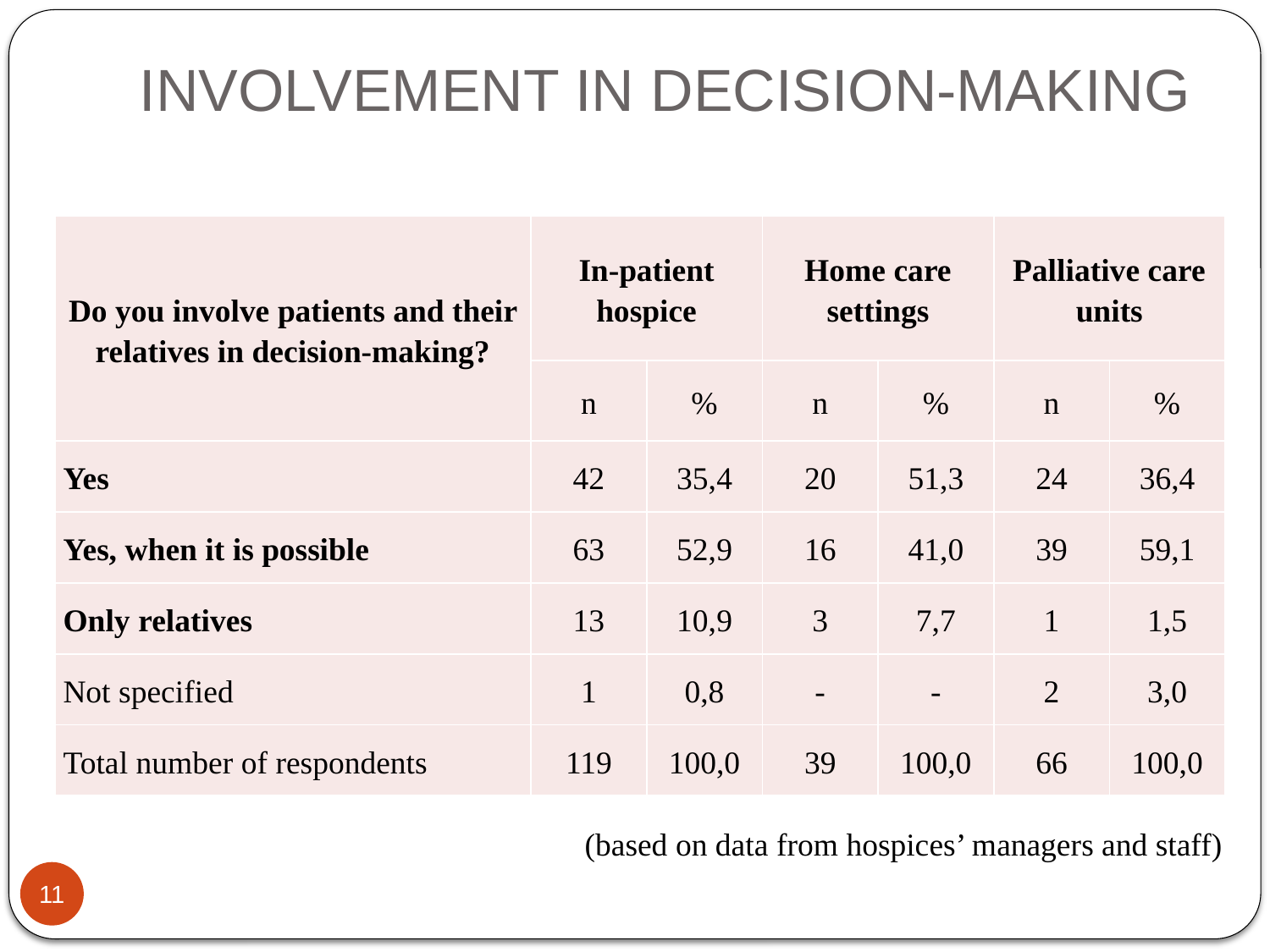

# INVOLVEMENT IN DECISION-MAKING
| Do you involve patients and their relatives in decision-making? | In-patient hospice |  | Home care settings |  | Palliative care units |  |
| --- | --- | --- | --- | --- | --- | --- |
|  | n | % | n | % | n | % |
| Yes | 42 | 35,4 | 20 | 51,3 | 24 | 36,4 |
| Yes, when it is possible | 63 | 52,9 | 16 | 41,0 | 39 | 59,1 |
| Only relatives | 13 | 10,9 | 3 | 7,7 | 1 | 1,5 |
| Not specified | 1 | 0,8 | - | - | 2 | 3,0 |
| Total number of respondents | 119 | 100,0 | 39 | 100,0 | 66 | 100,0 |
(based on data from hospices’ managers and staff)
11